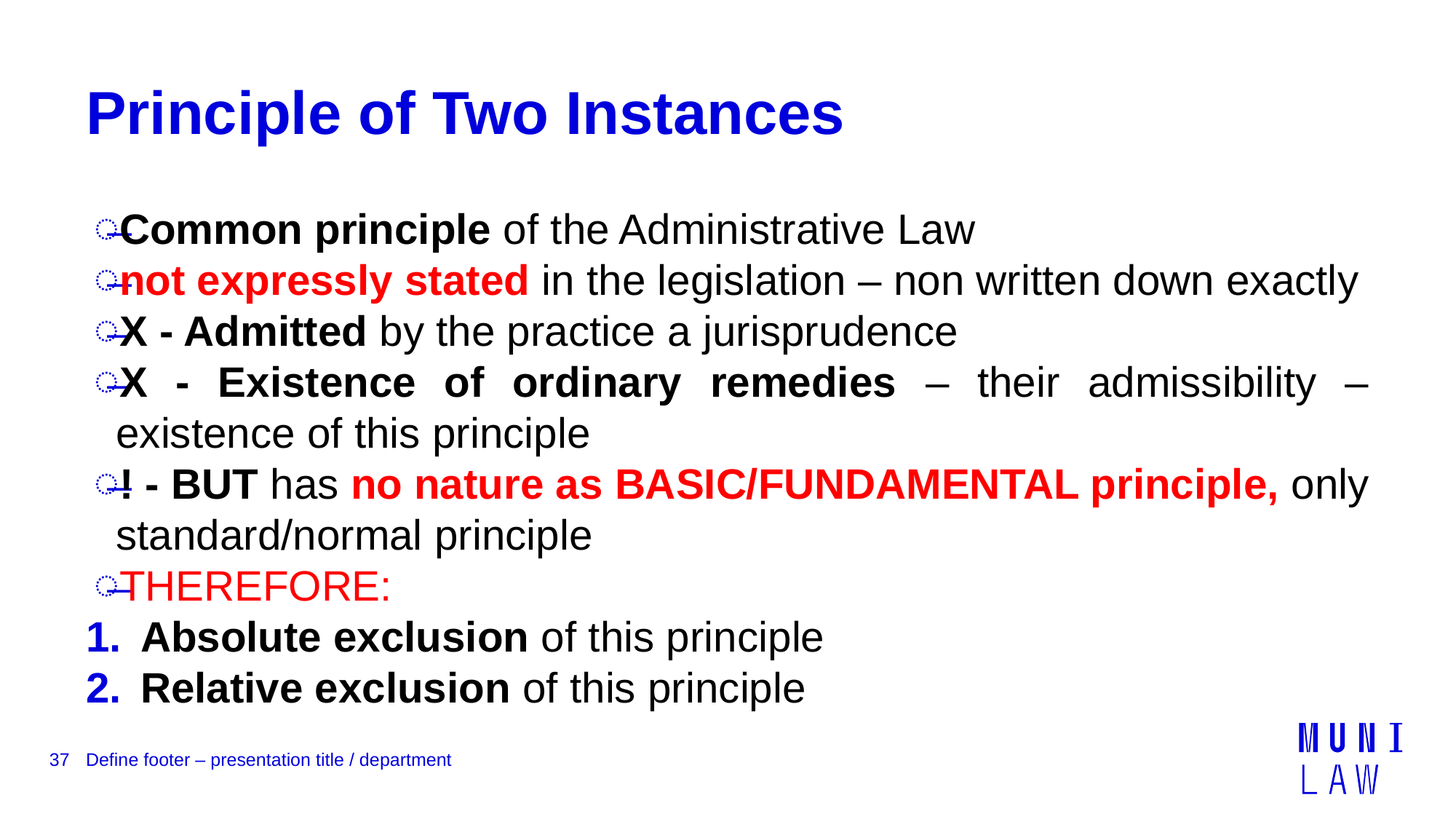

# Principle of Two Instances
Common principle of the Administrative Law
not expressly stated in the legislation – non written down exactly
X - Admitted by the practice a jurisprudence
X - Existence of ordinary remedies – their admissibility – existence of this principle
! - BUT has no nature as BASIC/FUNDAMENTAL principle, only standard/normal principle
THEREFORE:
Absolute exclusion of this principle
Relative exclusion of this principle

37
Define footer – presentation title / department